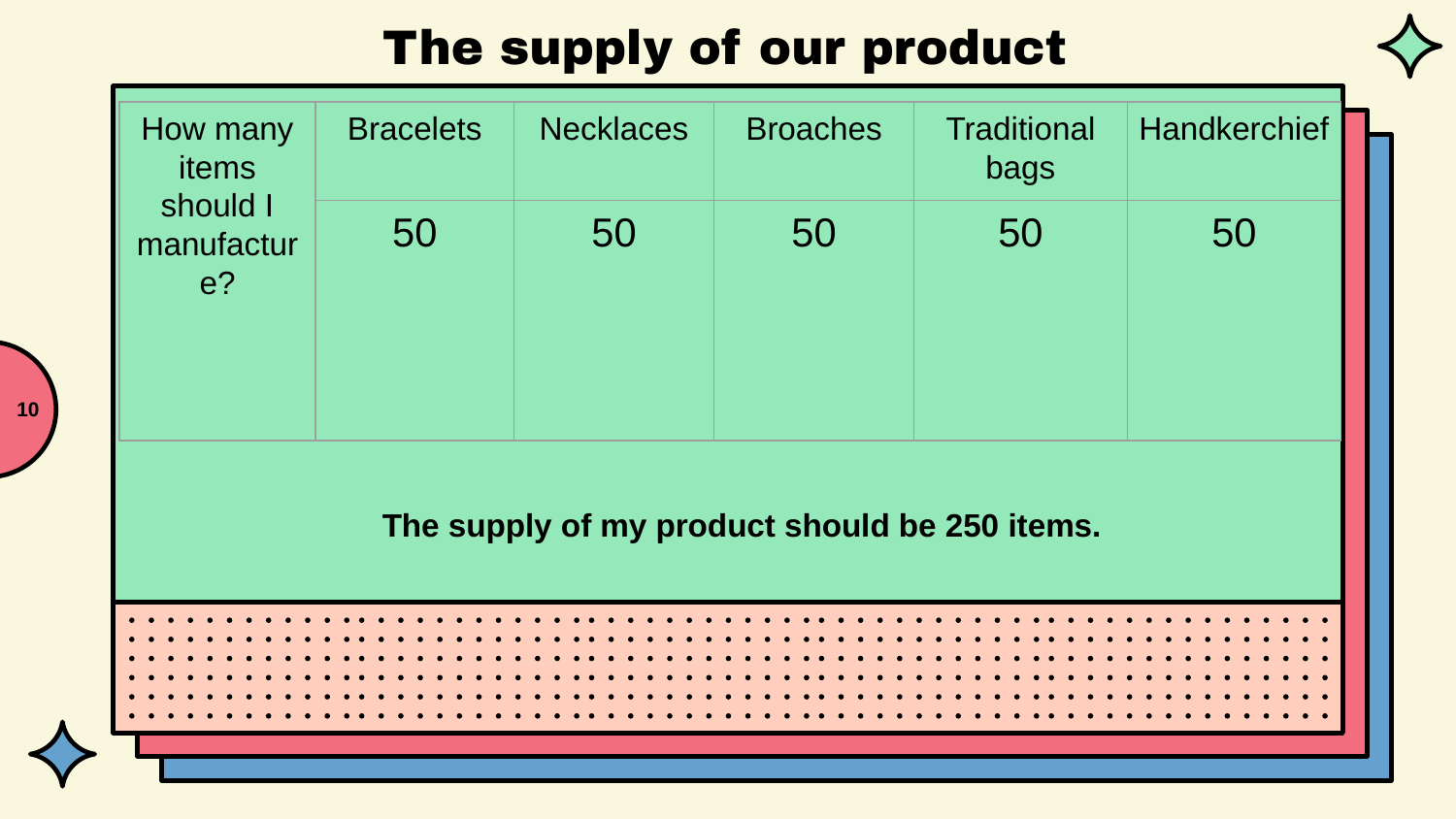

The supply of our product
| How many items should I manufacture? | Bracelets | Necklaces | Broaches | Traditional bags | Handkerchief |
| --- | --- | --- | --- | --- | --- |
|  | 50 | 50 | 50 | 50 | 50 |
10
The supply of my product should be 250 items.